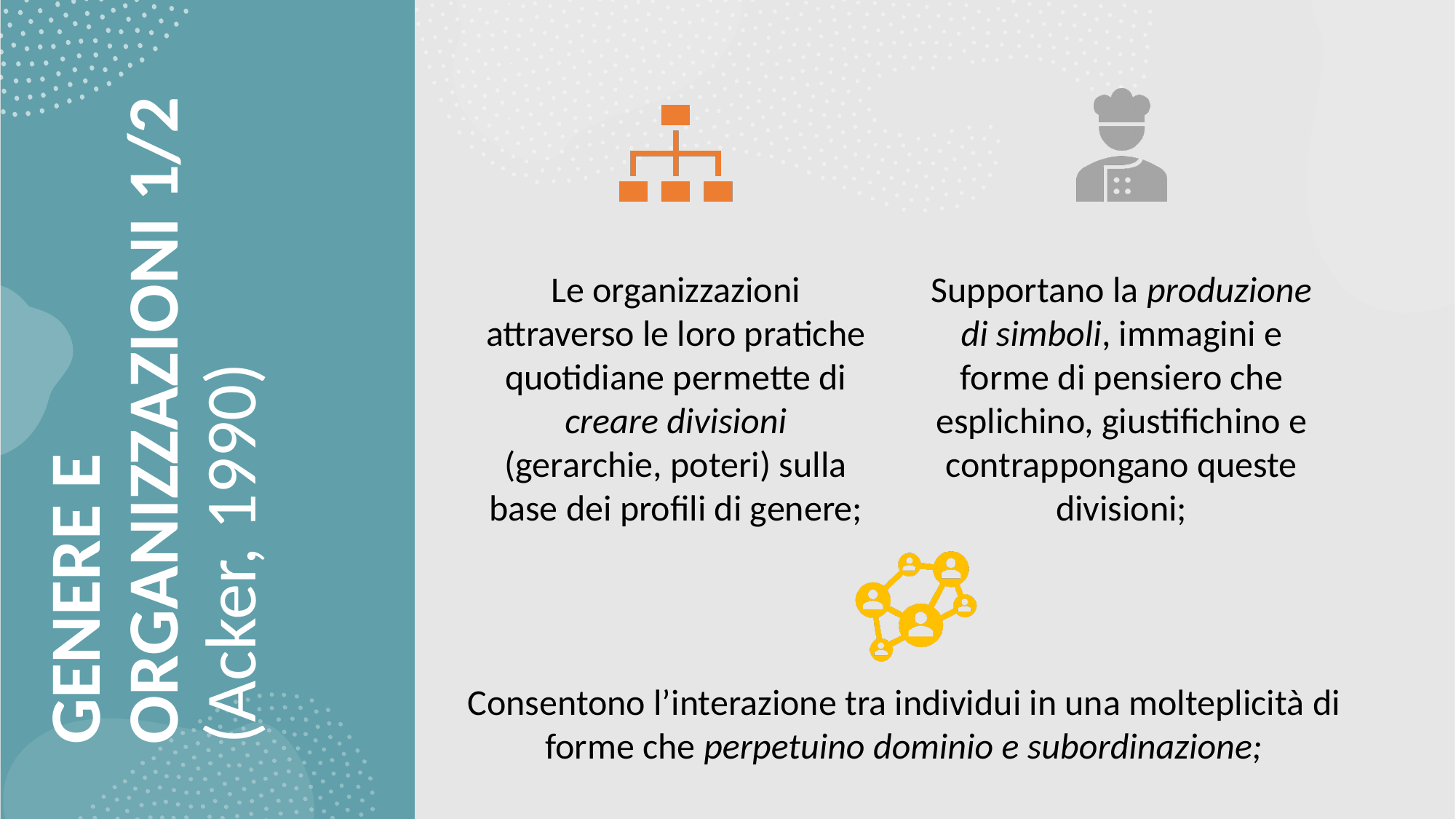

Le organizzazioni attraverso le loro pratiche quotidiane permette di creare divisioni (gerarchie, poteri) sulla base dei profili di genere;
Supportano la produzione di simboli, immagini e forme di pensiero che esplichino, giustifichino e contrappongano queste divisioni;
Consentono l’interazione tra individui in una molteplicità di forme che perpetuino dominio e subordinazione;
# GENERE E ORGANIZZAZIONI 1/2 (Acker, 1990)